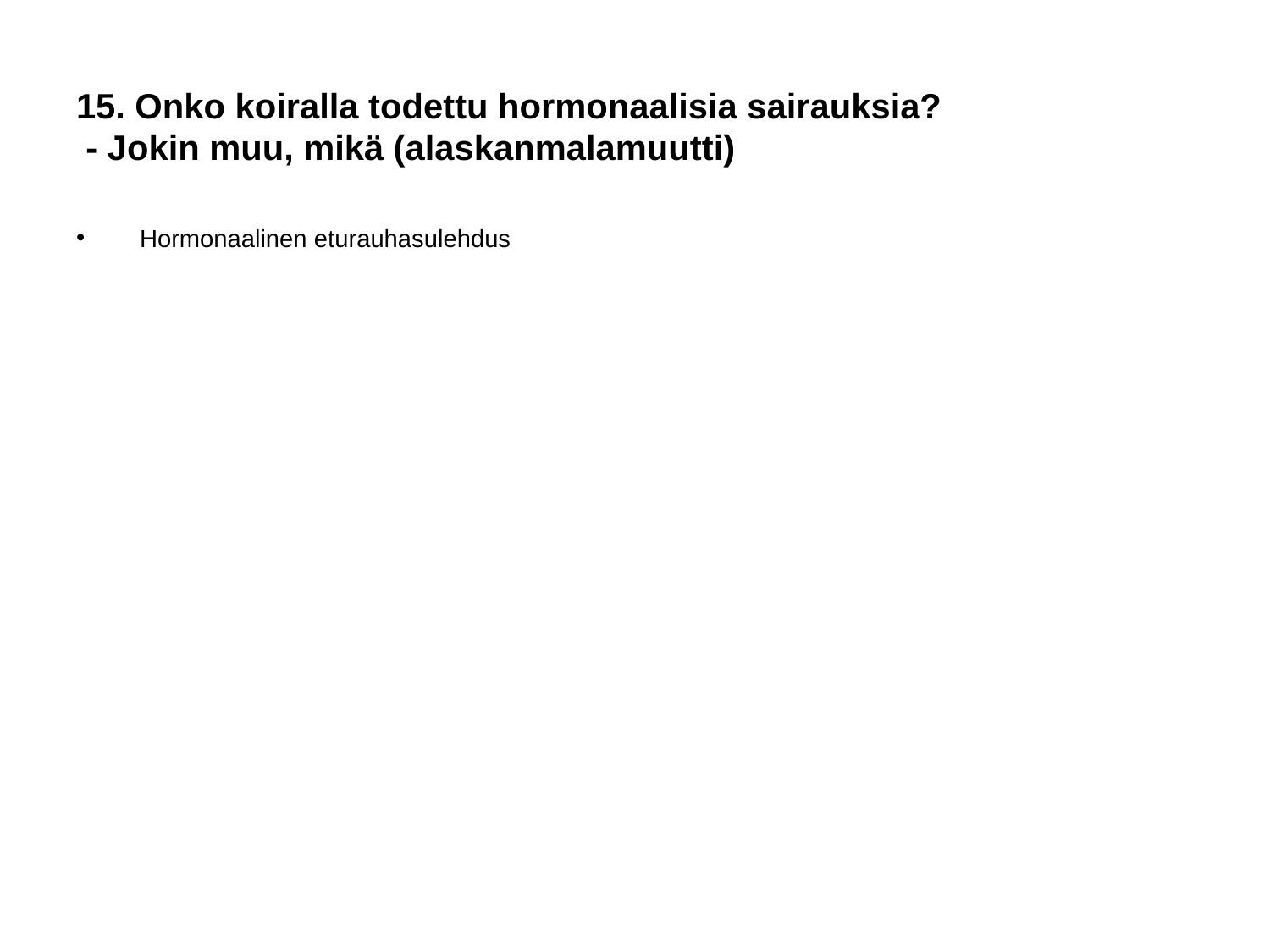

# 15. Onko koiralla todettu hormonaalisia sairauksia?
 - Jokin muu, mikä (alaskanmalamuutti)
Hormonaalinen eturauhasulehdus